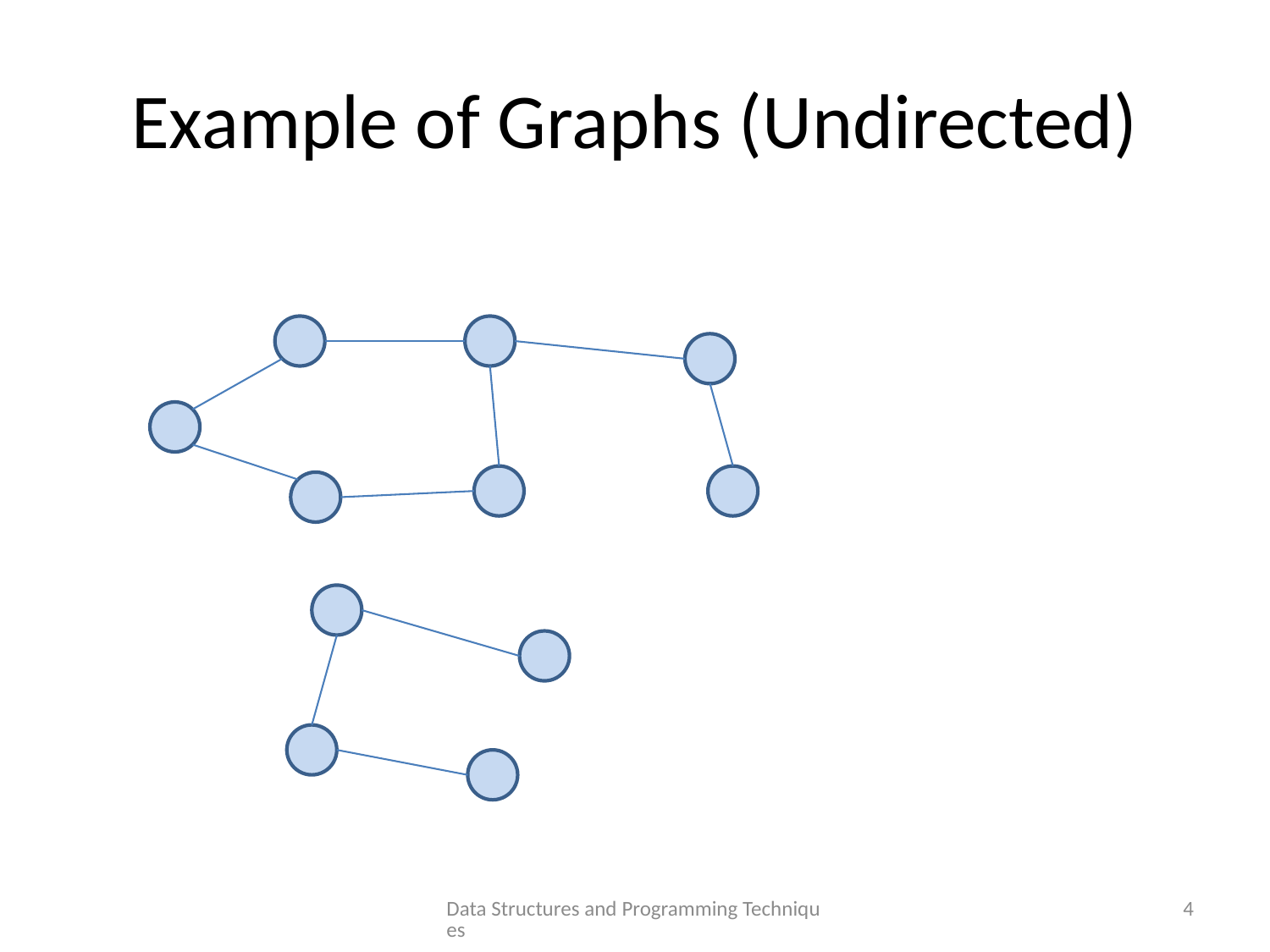

# Example of Graphs (Undirected)

Data Structures and Programming Techniques
4